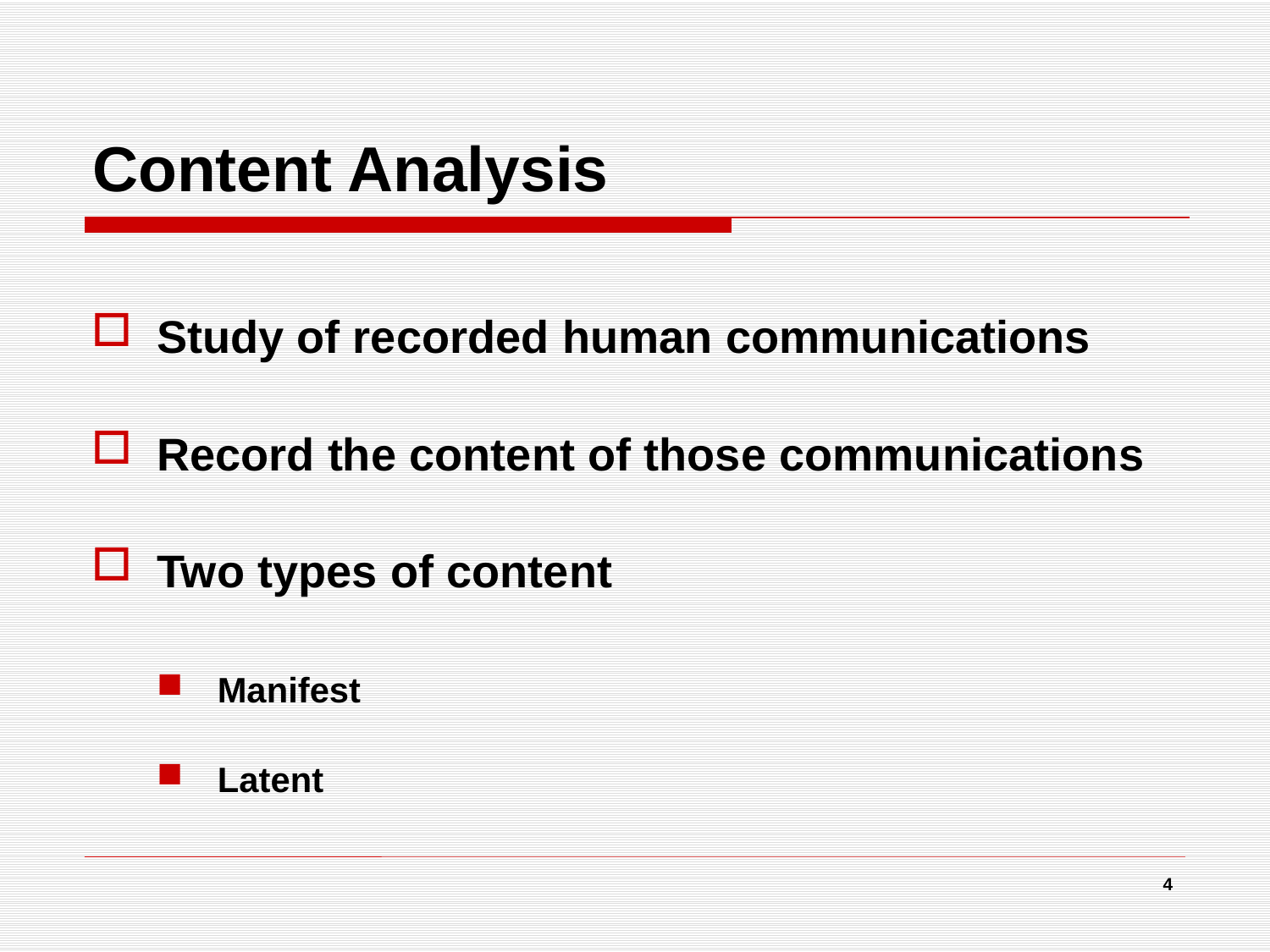

# Content Analysis

Study of recorded human communications

Record the content of those communications

Two types of content

Manifest

Latent
4